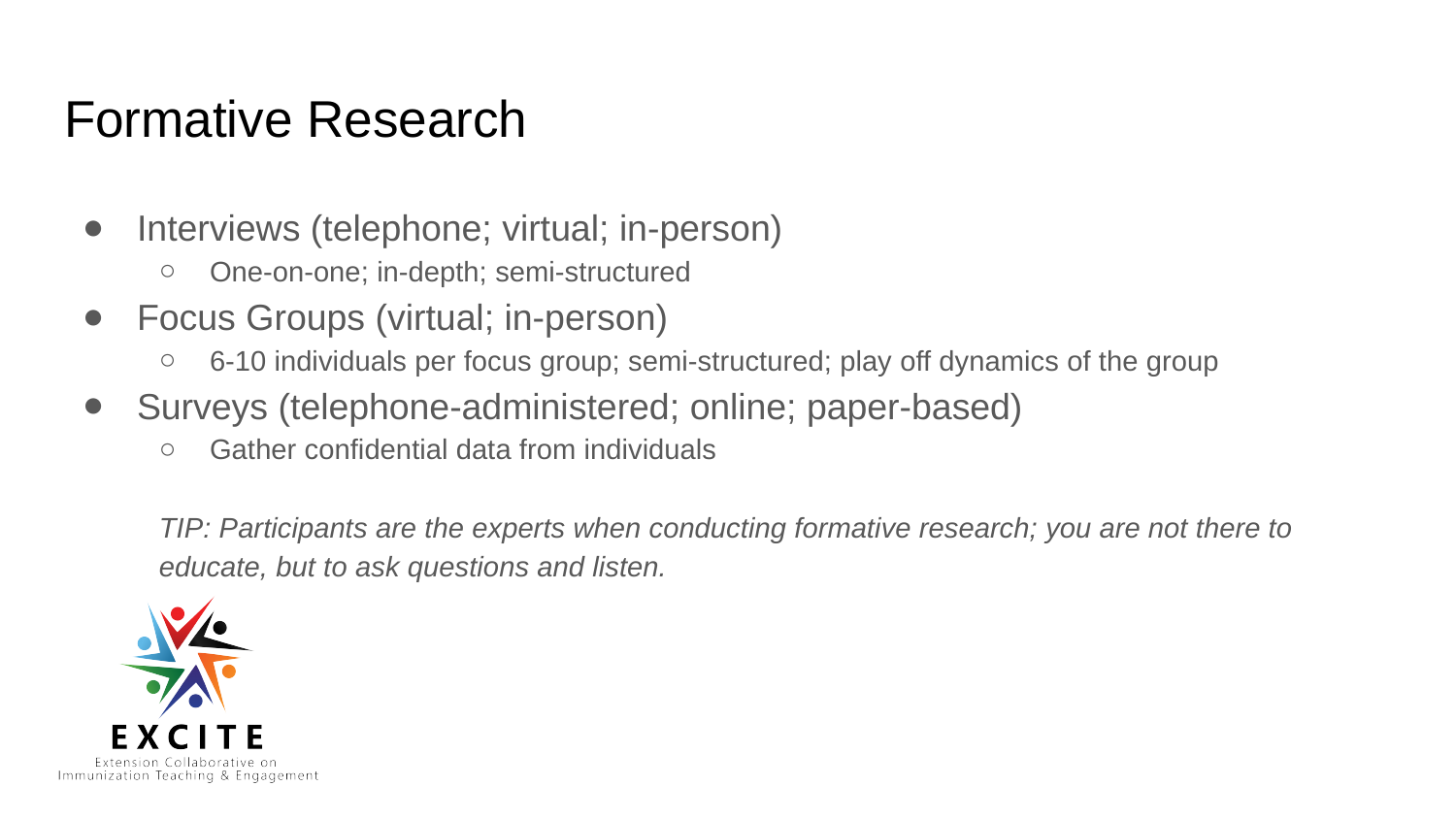

# Formative Research
Interviews (telephone; virtual; in-person)
One-on-one; in-depth; semi-structured
Focus Groups (virtual; in-person)
6-10 individuals per focus group; semi-structured; play off dynamics of the group
Surveys (telephone-administered; online; paper-based)
Gather confidential data from individuals

TIP: Participants are the experts when conducting formative research; you are not there to educate, but to ask questions and listen.